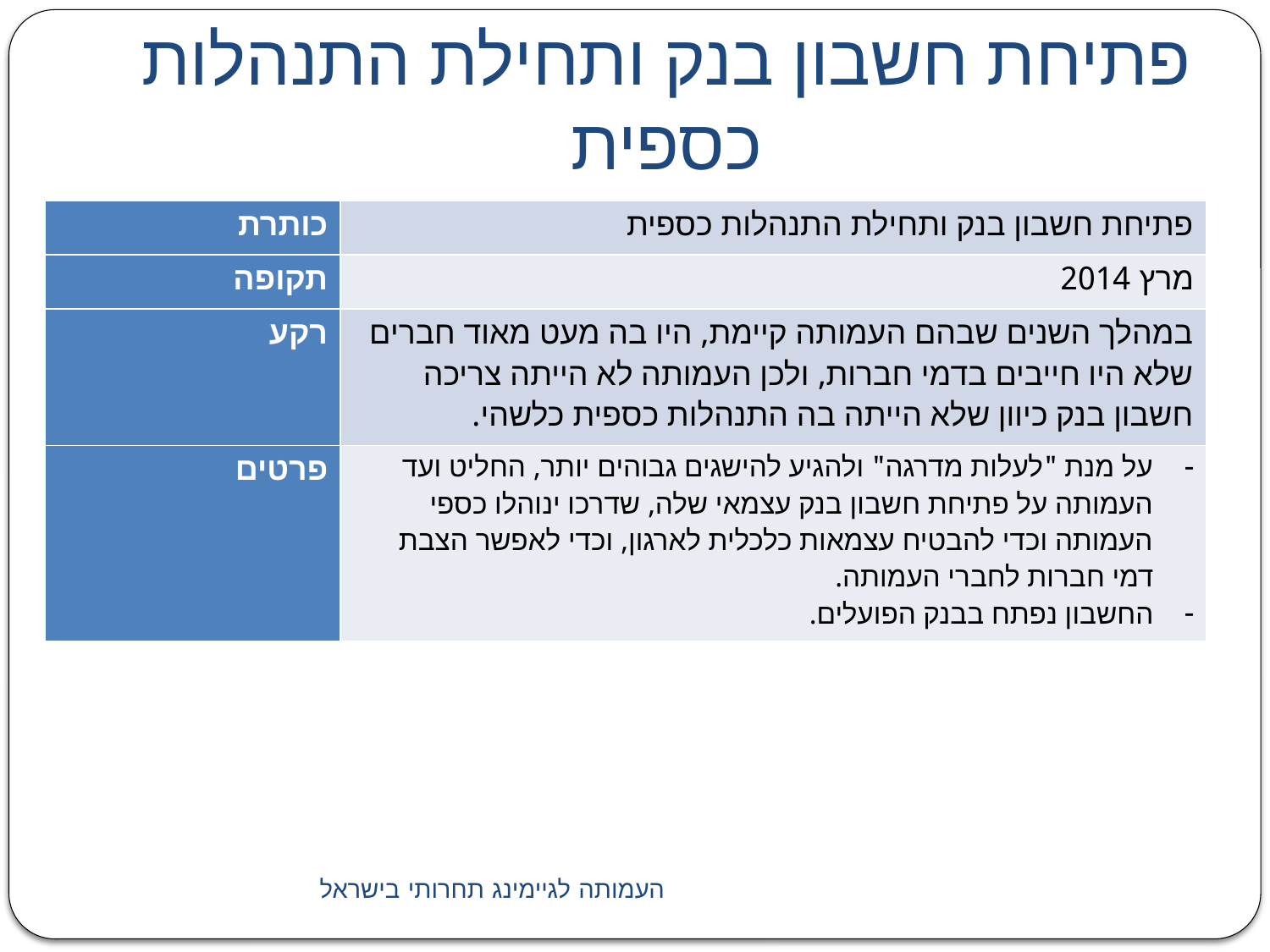

# פתיחת חשבון בנק ותחילת התנהלות כספית
| כותרת | פתיחת חשבון בנק ותחילת התנהלות כספית |
| --- | --- |
| תקופה | מרץ 2014 |
| רקע | במהלך השנים שבהם העמותה קיימת, היו בה מעט מאוד חברים שלא היו חייבים בדמי חברות, ולכן העמותה לא הייתה צריכה חשבון בנק כיוון שלא הייתה בה התנהלות כספית כלשהי. |
| פרטים | על מנת "לעלות מדרגה" ולהגיע להישגים גבוהים יותר, החליט ועד העמותה על פתיחת חשבון בנק עצמאי שלה, שדרכו ינוהלו כספי העמותה וכדי להבטיח עצמאות כלכלית לארגון, וכדי לאפשר הצבת דמי חברות לחברי העמותה. החשבון נפתח בבנק הפועלים. |
העמותה לגיימינג תחרותי בישראל